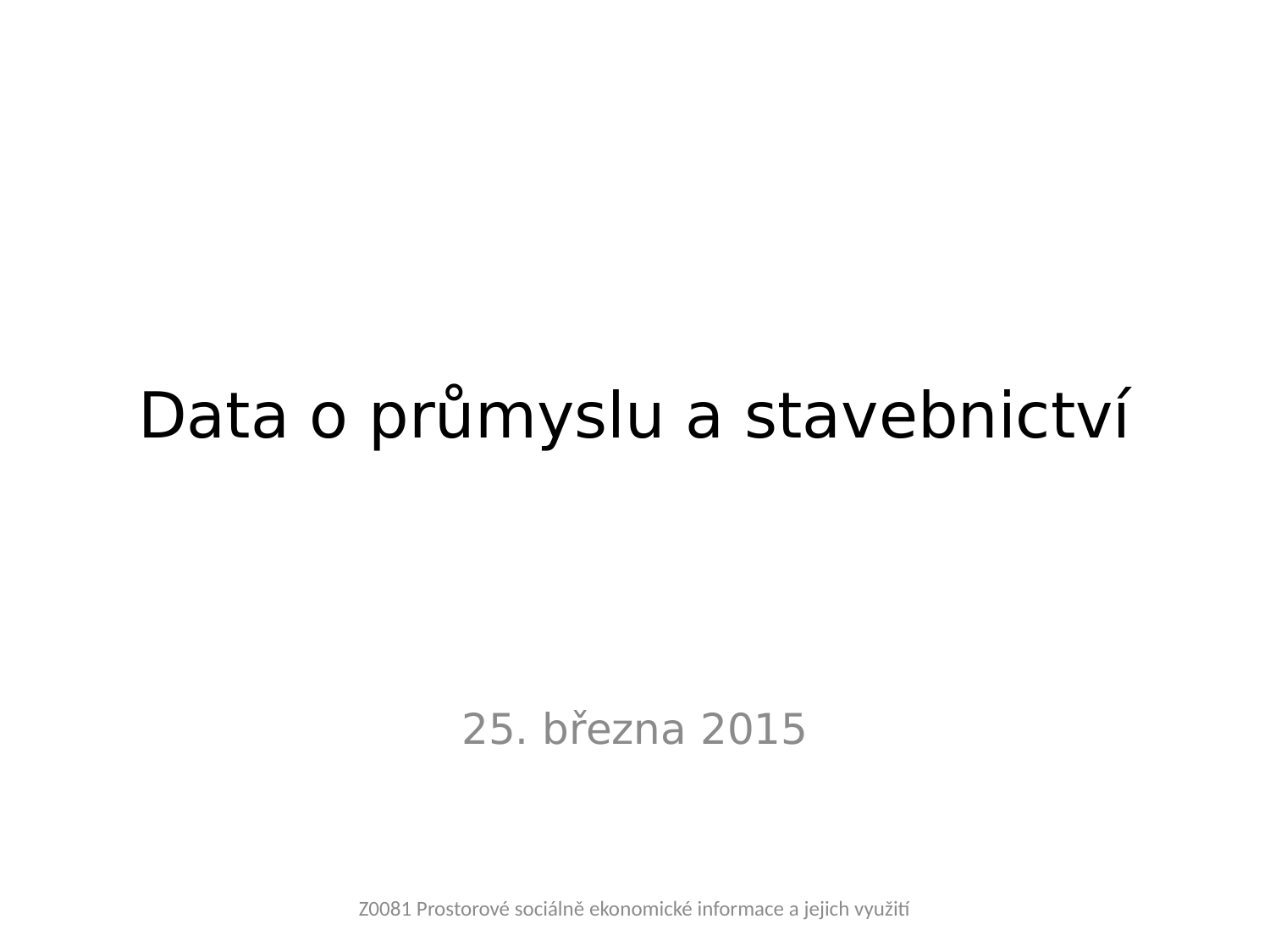

# Data o průmyslu a stavebnictví
25. března 2015
Z0081 Prostorové sociálně ekonomické informace a jejich využití